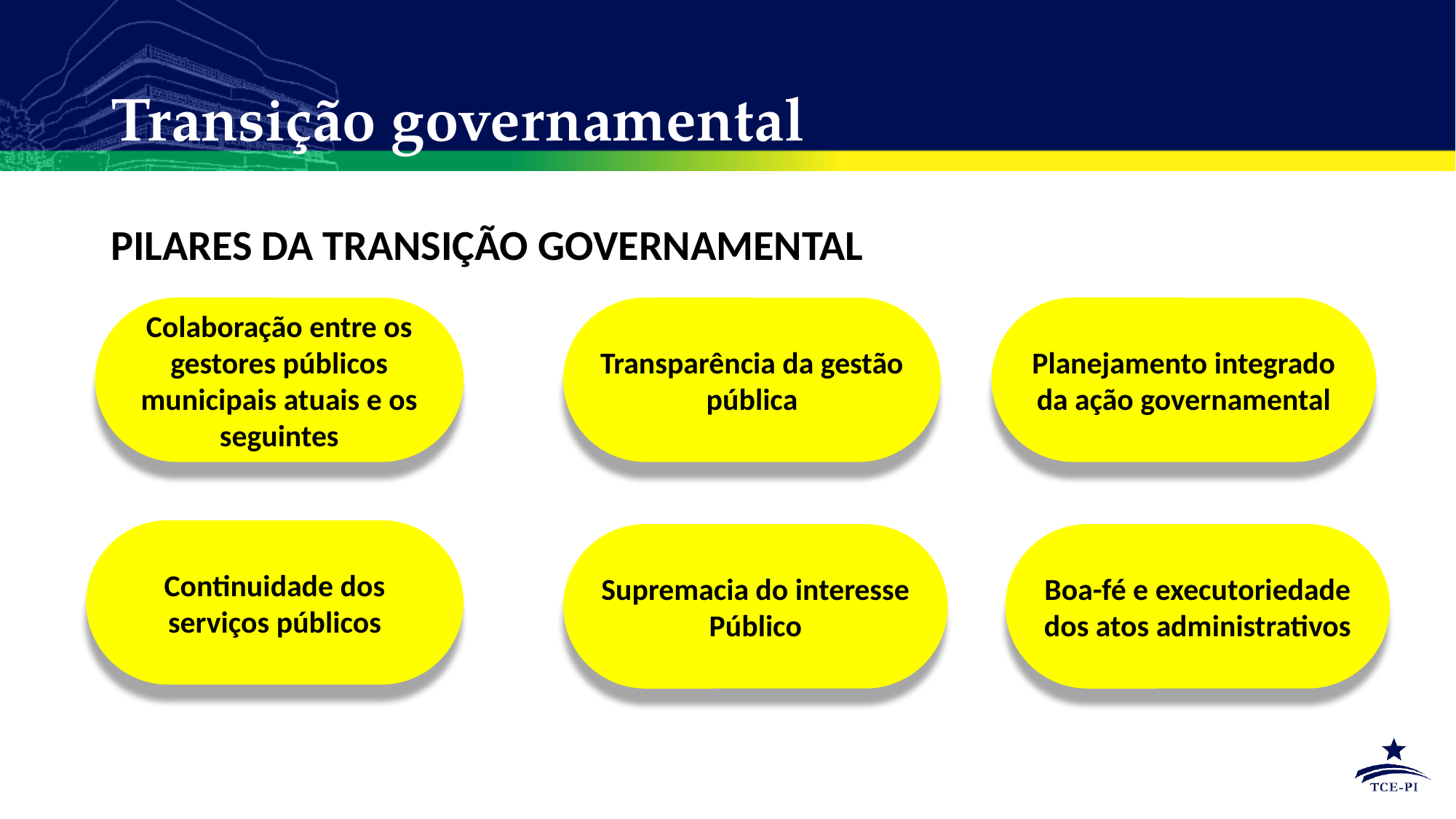

# Transição governamental
PILARES DA TRANSIÇÃO GOVERNAMENTAL

Planejamento integrado da ação governamental
Colaboração entre os gestores públicos municipais atuais e os seguintes
Transparência da gestão pública
Continuidade dos serviços públicos
Supremacia do interesse Público
Boa-fé e executoriedade dos atos administrativos